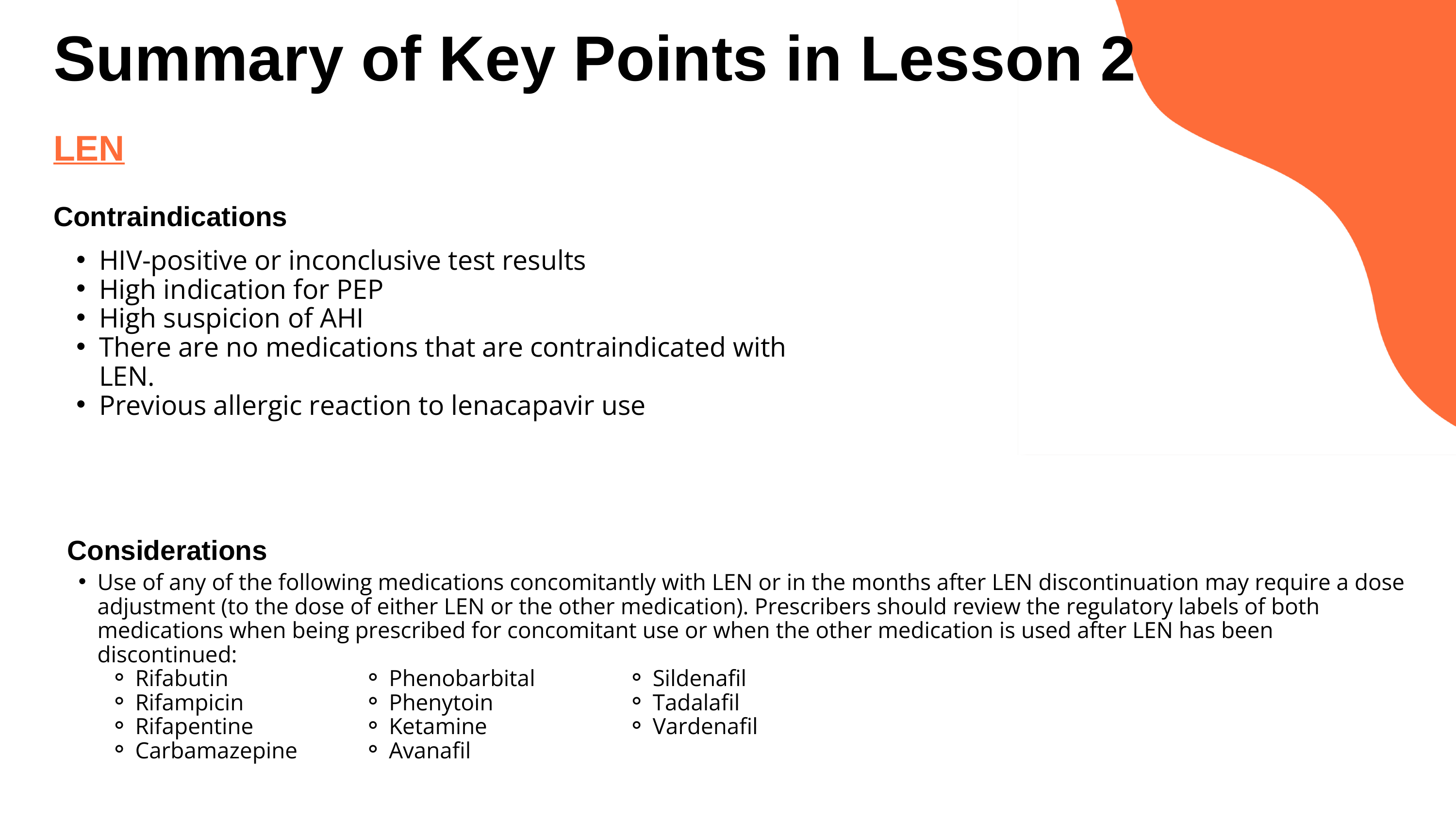

Summary of Key Points in Lesson 2
LEN
Contraindications
HIV-positive or inconclusive test results
High indication for PEP
High suspicion of AHI
There are no medications that are contraindicated with LEN.
Previous allergic reaction to lenacapavir use

Considerations
Use of any of the following medications concomitantly with LEN or in the months after LEN discontinuation may require a dose adjustment (to the dose of either LEN or the other medication). Prescribers should review the regulatory labels of both medications when being prescribed for concomitant use or when the other medication is used after LEN has been discontinued:
Rifabutin
Rifampicin
Rifapentine
Carbamazepine
Phenobarbital
Phenytoin
Ketamine
Avanafil
Sildenafil
Tadalafil
Vardenafil